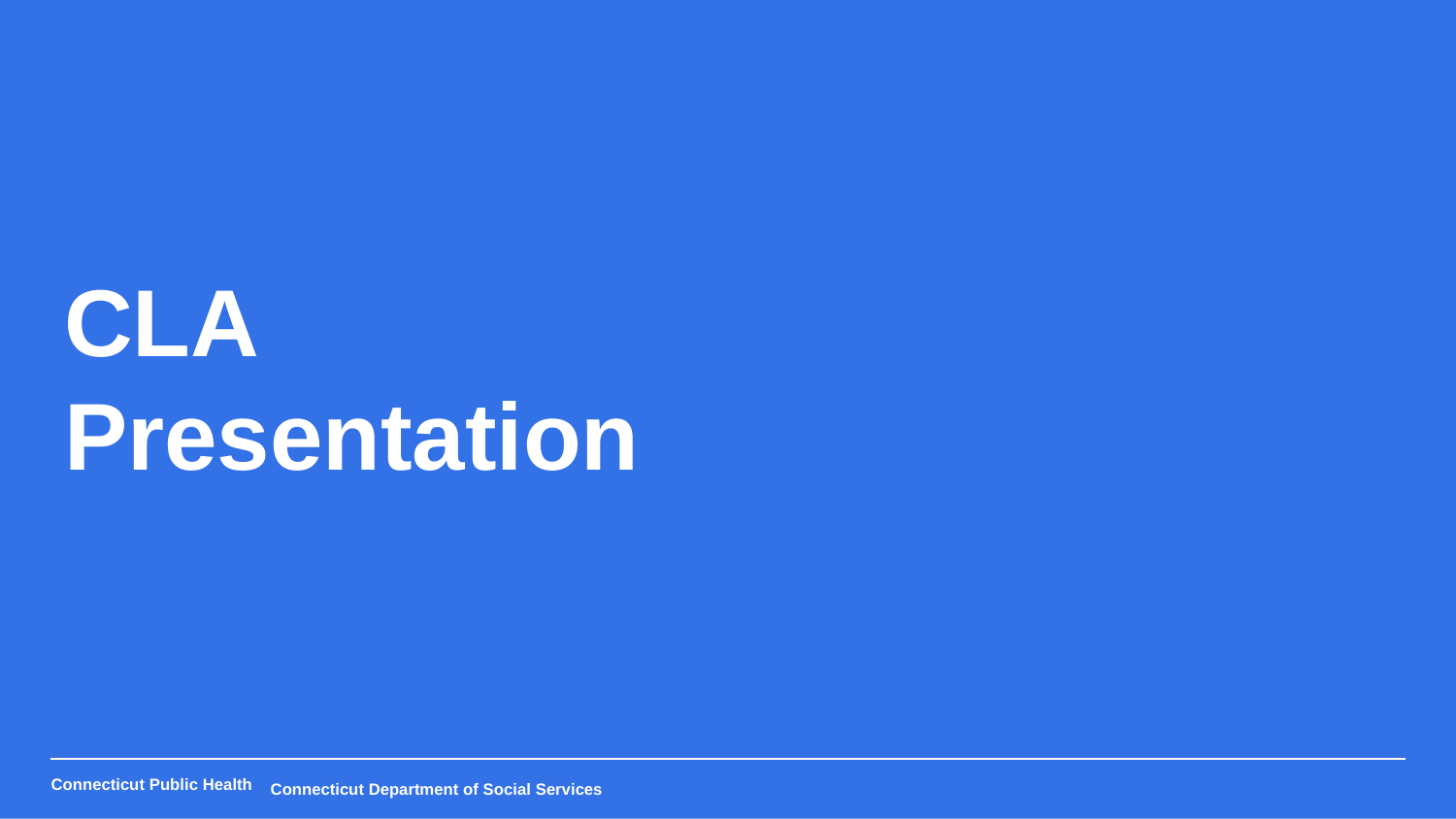

CLA Presentation
Connecticut Department of Social Services